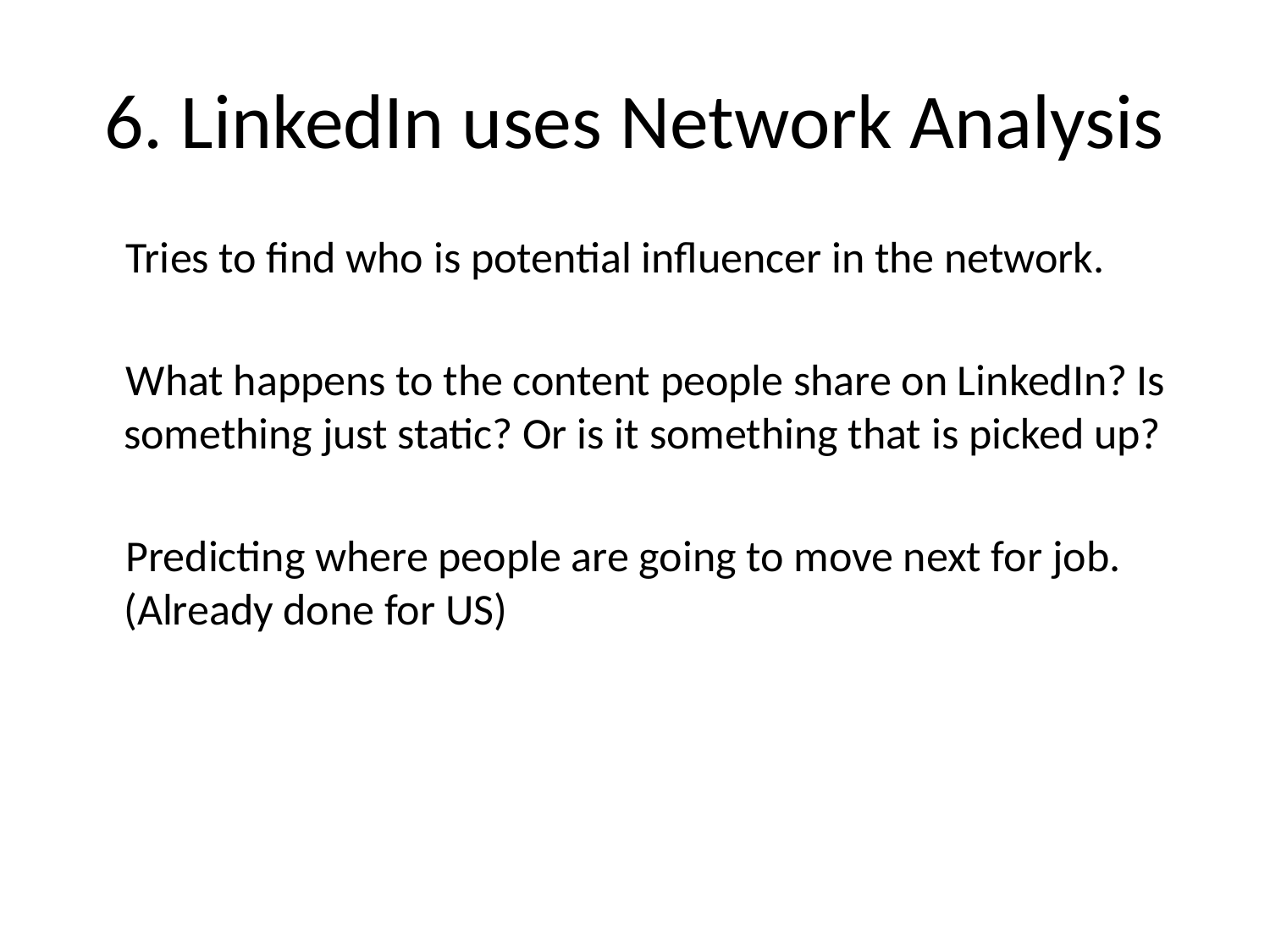

# 6. LinkedIn uses Network Analysis
     Tries to find who is potential influencer in the network.

     What happens to the content people share on LinkedIn? Is   something just static? Or is it something that is picked up?

     Predicting where people are going to move next for job. (Already done for US)